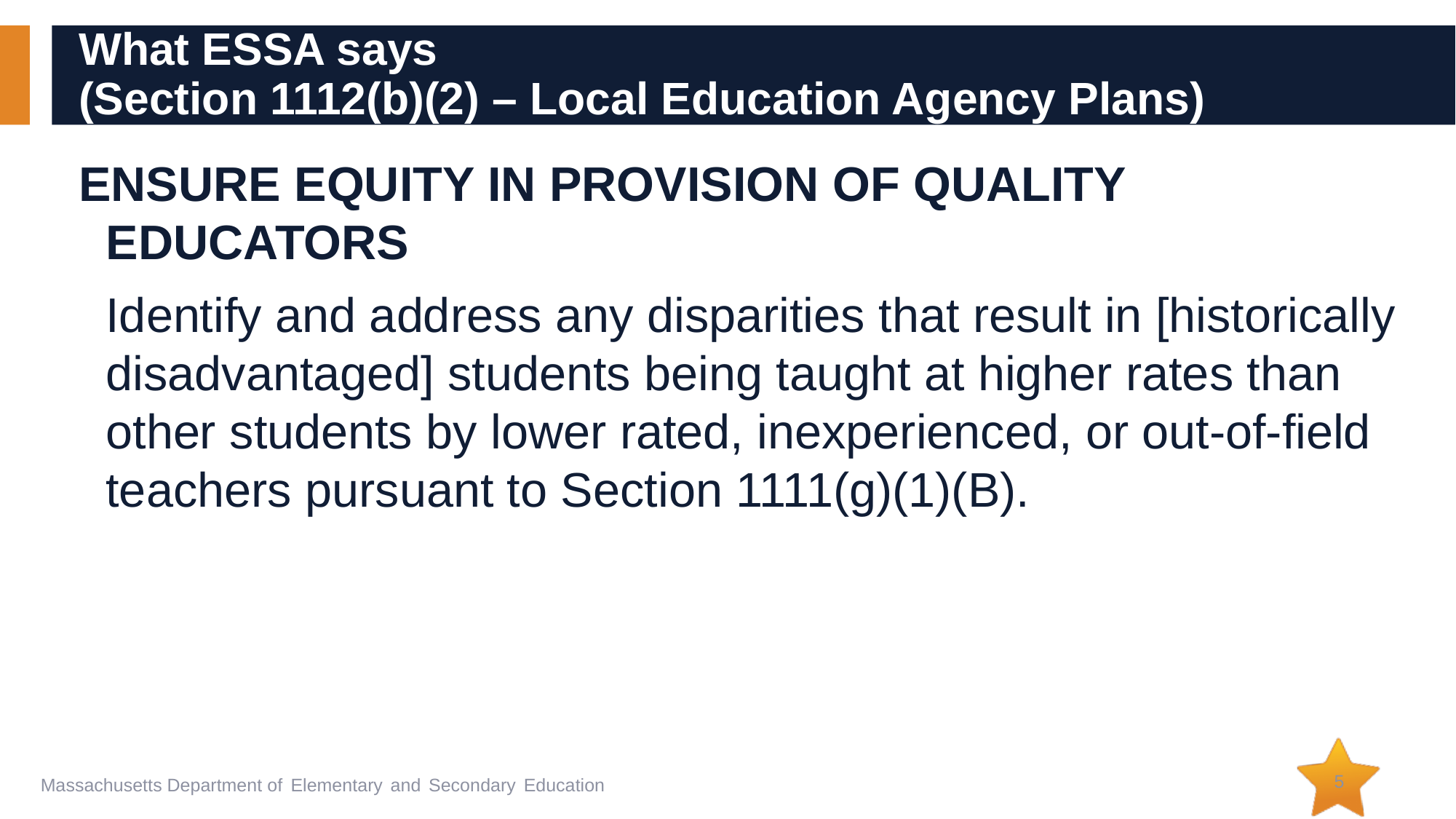

# What ESSA says (Section 1112(b)(2) – Local Education Agency Plans)
ENSURE EQUITY IN PROVISION OF QUALITY EDUCATORS
	Identify and address any disparities that result in [historically disadvantaged] students being taught at higher rates than other students by lower rated, inexperienced, or out-of-field teachers pursuant to Section 1111(g)(1)(B).

5